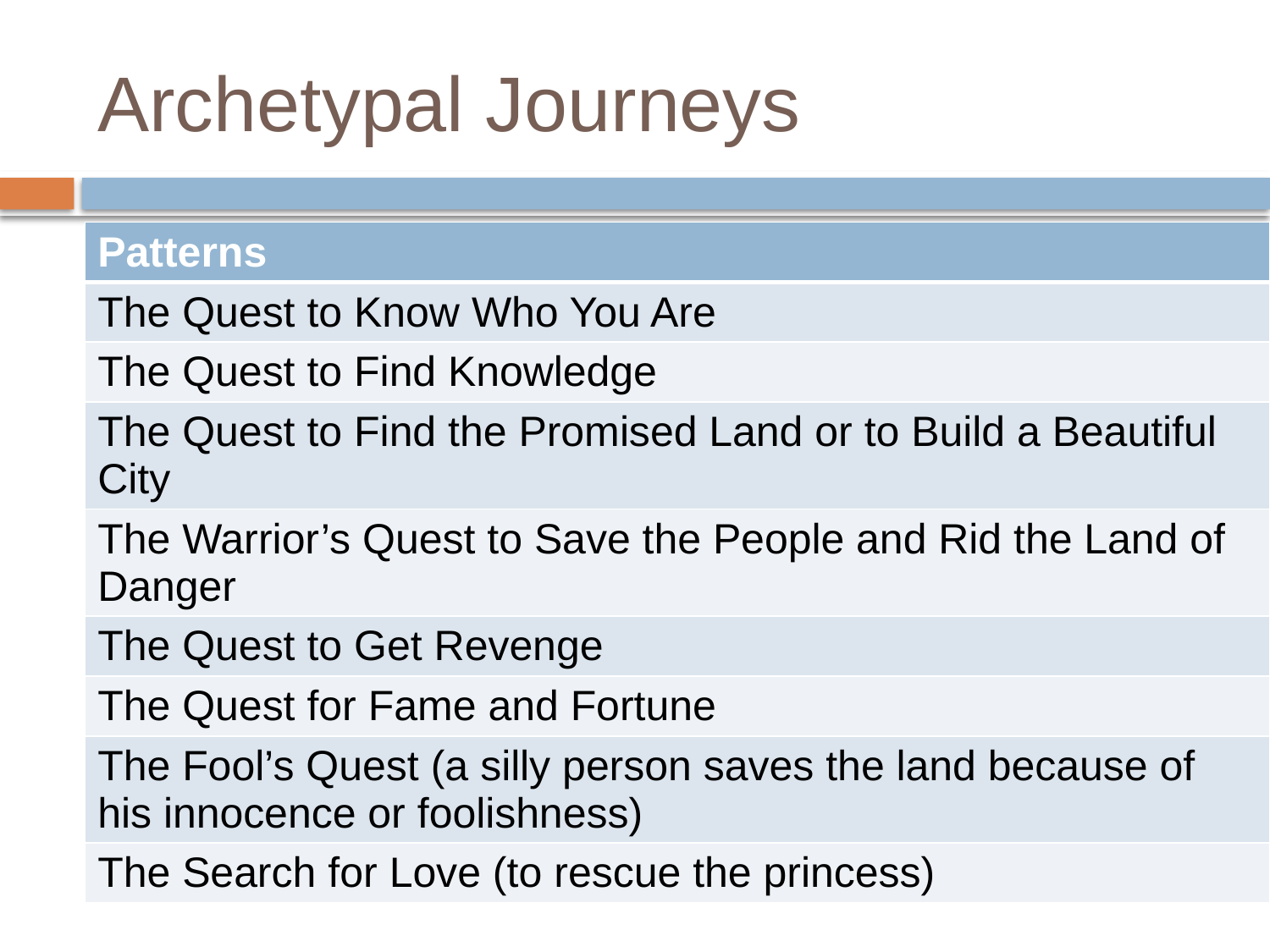

# Archetypal Journeys
| Patterns |
| --- |
| The Quest to Know Who You Are |
| The Quest to Find Knowledge |
| The Quest to Find the Promised Land or to Build a Beautiful City |
| The Warrior’s Quest to Save the People and Rid the Land of Danger |
| The Quest to Get Revenge |
| The Quest for Fame and Fortune |
| The Fool’s Quest (a silly person saves the land because of his innocence or foolishness) |
| The Search for Love (to rescue the princess) |